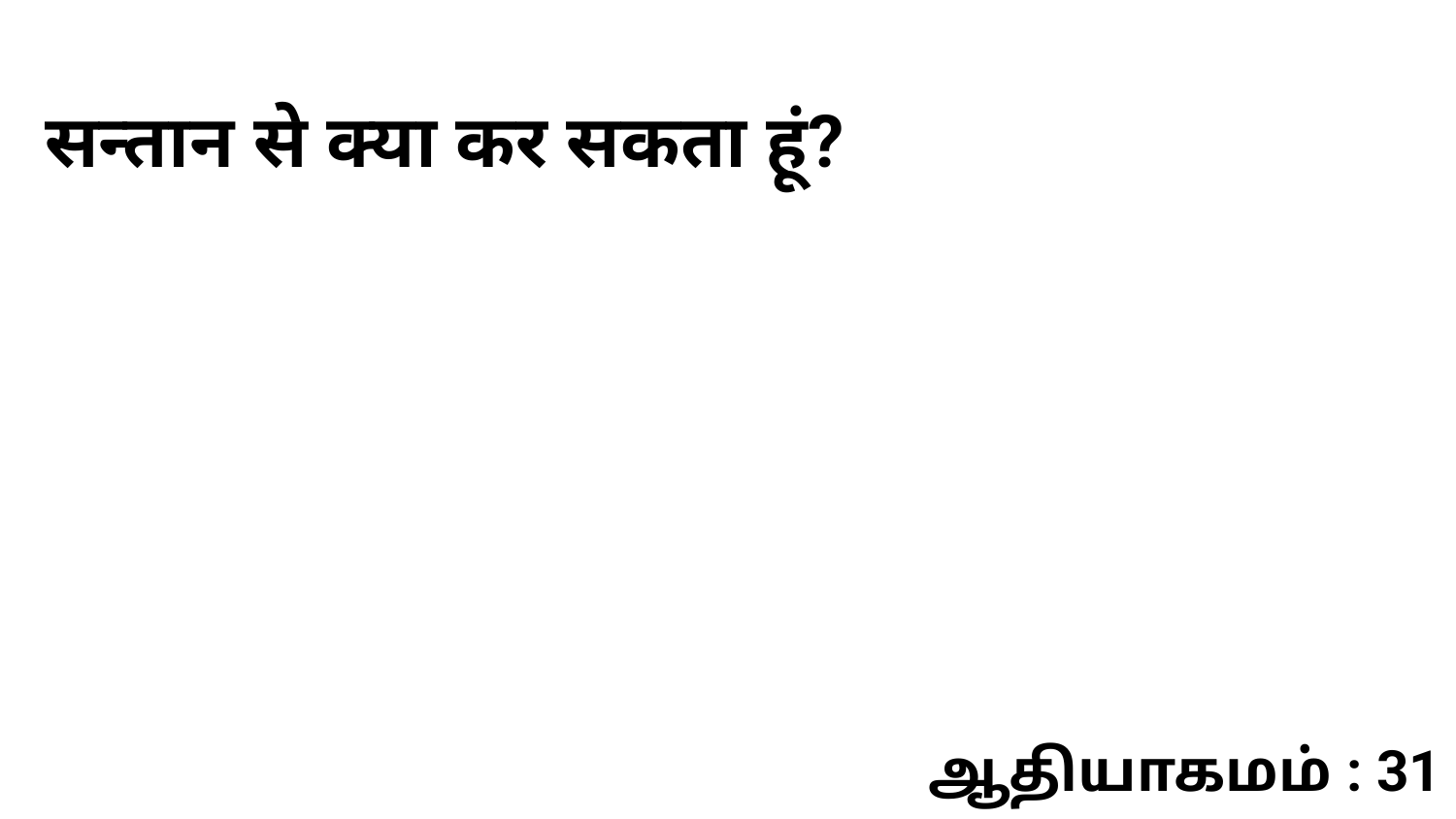

सन्तान से क्या कर सकता हूं?
ஆதியாகமம் : 31